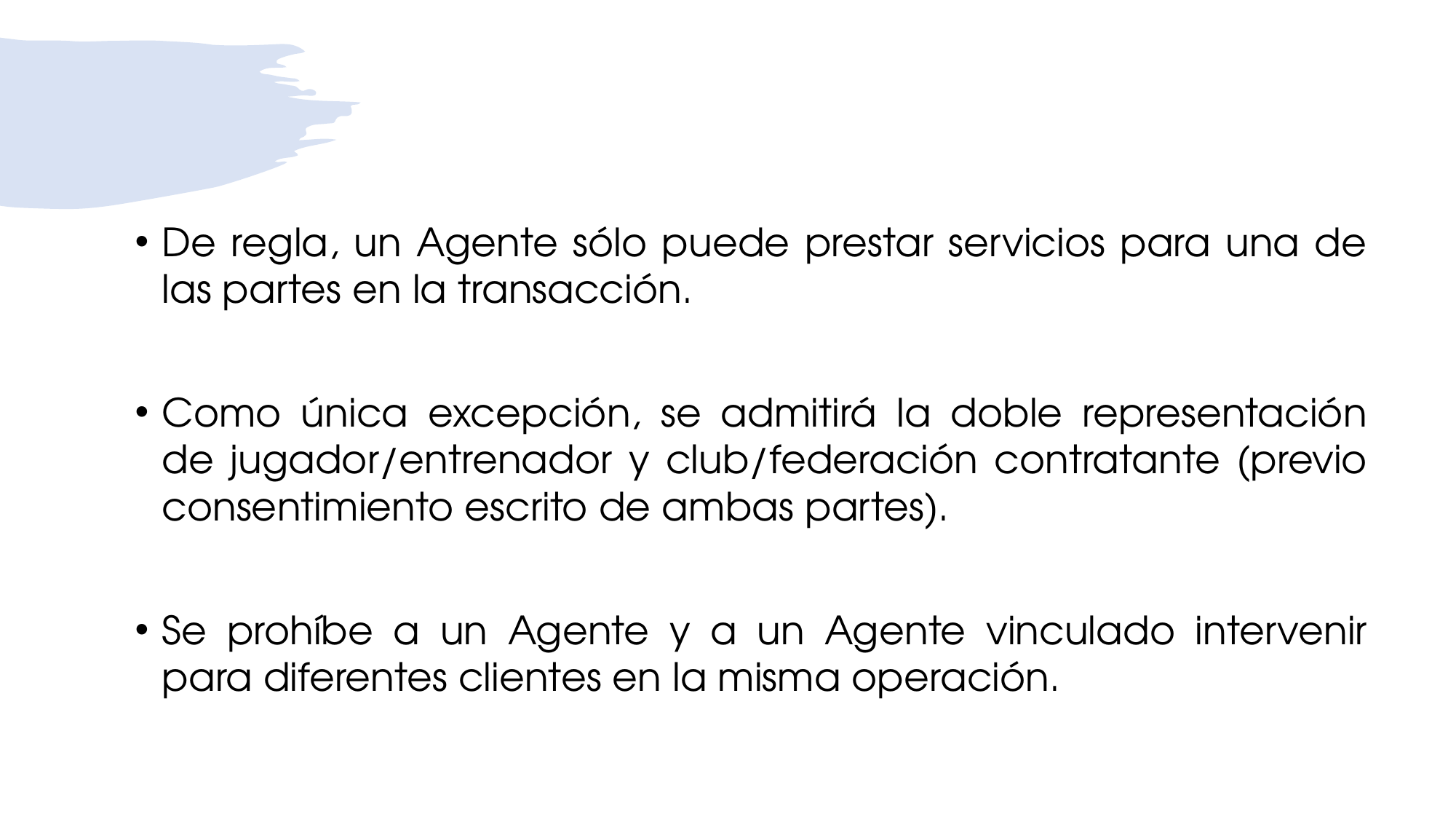

De regla, un Agente sólo puede prestar servicios para una de las partes en la transacción.

Como única excepción, se admitirá la doble representación de jugador/entrenador y club/federación contratante (previo consentimiento escrito de ambas partes).

Se prohíbe a un Agente y a un Agente vinculado intervenir para diferentes clientes en la misma operación.